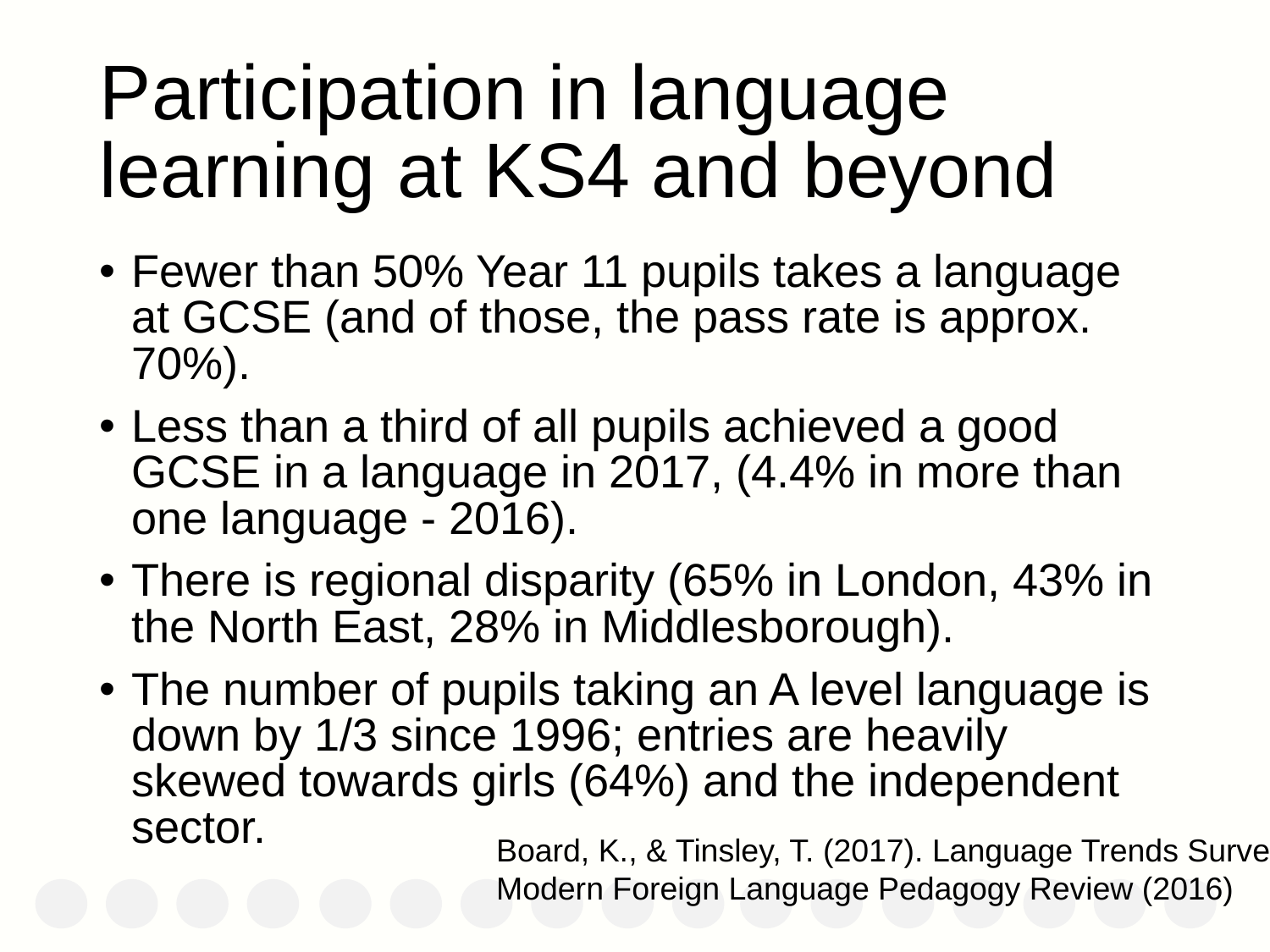

Participation in language learning at KS4 and beyond
Fewer than 50% Year 11 pupils takes a language at GCSE (and of those, the pass rate is approx. 70%).
Less than a third of all pupils achieved a good GCSE in a language in 2017, (4.4% in more than one language - 2016).
There is regional disparity (65% in London, 43% in the North East, 28% in Middlesborough).
The number of pupils taking an A level language is down by 1/3 since 1996; entries are heavily skewed towards girls (64%) and the independent sector.
Board, K., & Tinsley, T. (2017). Language Trends Survey
Modern Foreign Language Pedagogy Review (2016)